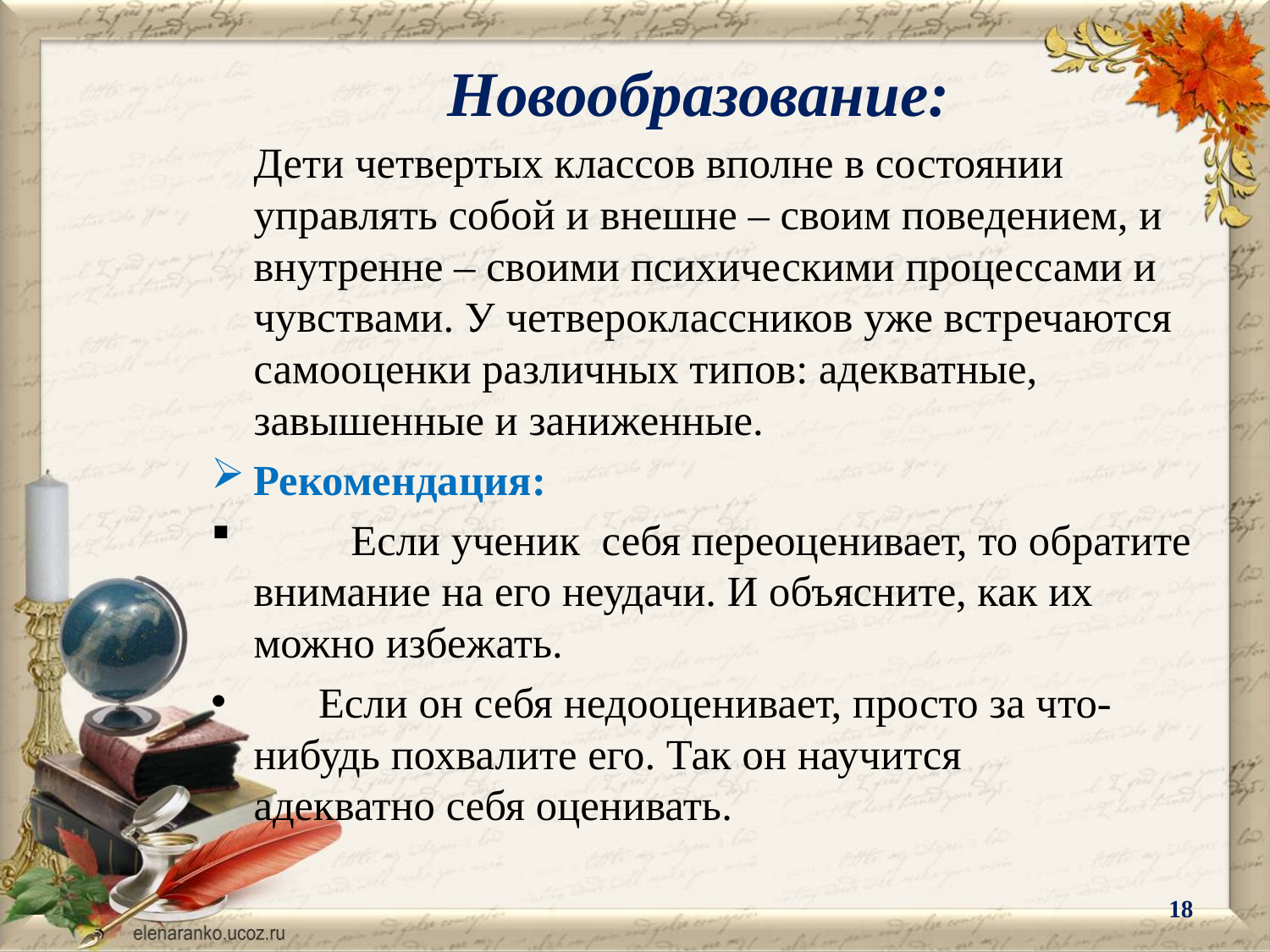

# Новообразование:
		Дети четвертых классов вполне в состоянии управлять собой и внешне – своим поведением, и внутренне – своими психическими процессами и чувствами. У четвероклассников уже встречаются самооценки различных типов: адекватные, завышенные и заниженные.
Рекомендация:
         Если ученик  себя переоценивает, то обратите внимание на его неудачи. И объясните, как их можно избежать.
      Если он себя недооценивает, просто за что-нибудь похвалите его. Так он научится  	адекватно себя оценивать.

18